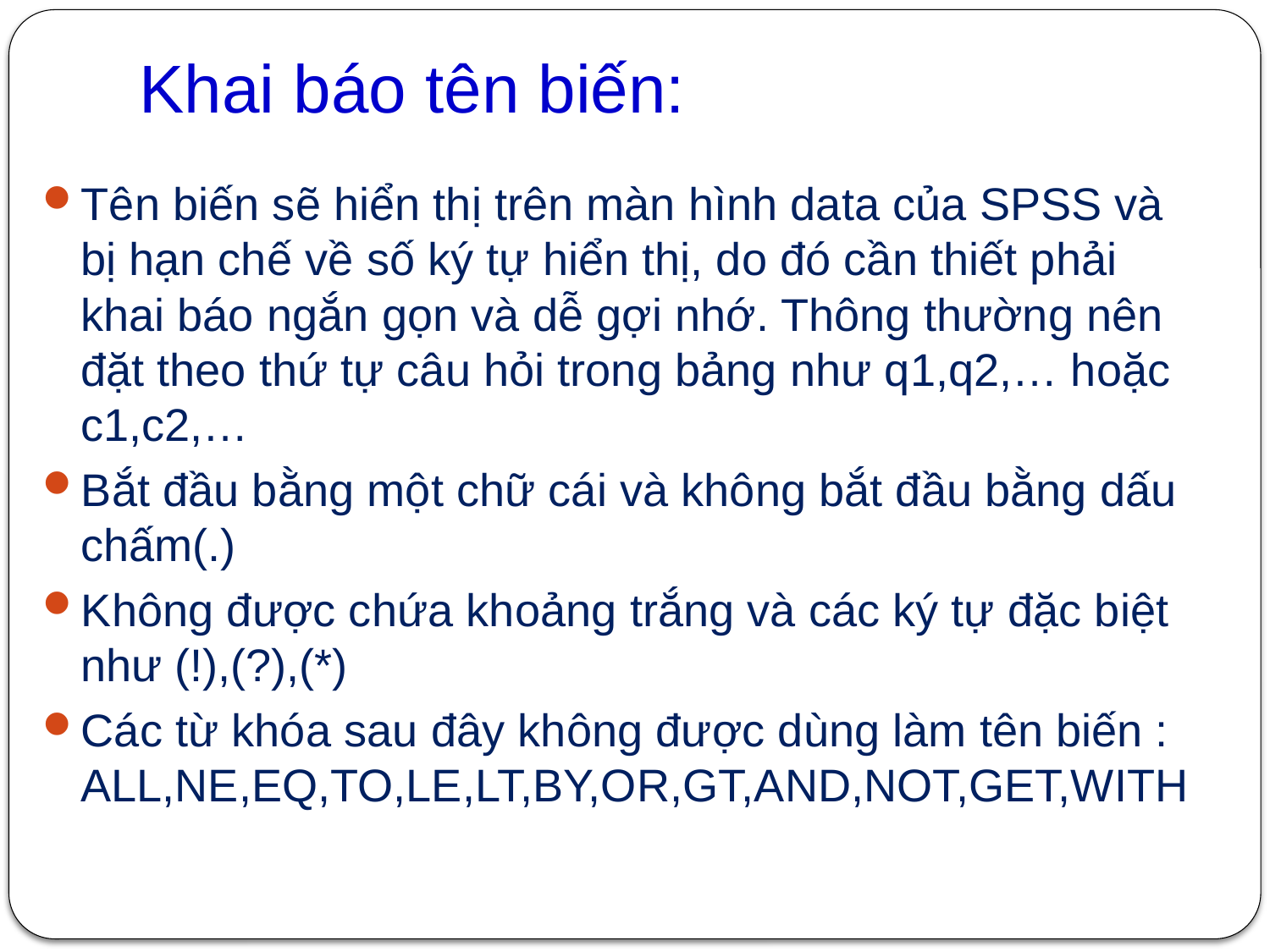

# Khai báo tên biến:
Tên biến sẽ hiển thị trên màn hình data của SPSS và bị hạn chế về số ký tự hiển thị, do đó cần thiết phải khai báo ngắn gọn và dễ gợi nhớ. Thông thường nên đặt theo thứ tự câu hỏi trong bảng như q1,q2,… hoặc c1,c2,…
Bắt đầu bằng một chữ cái và không bắt đầu bằng dấu chấm(.)
Không được chứa khoảng trắng và các ký tự đặc biệt như (!),(?),(*)
Các từ khóa sau đây không được dùng làm tên biến : ALL,NE,EQ,TO,LE,LT,BY,OR,GT,AND,NOT,GET,WITH